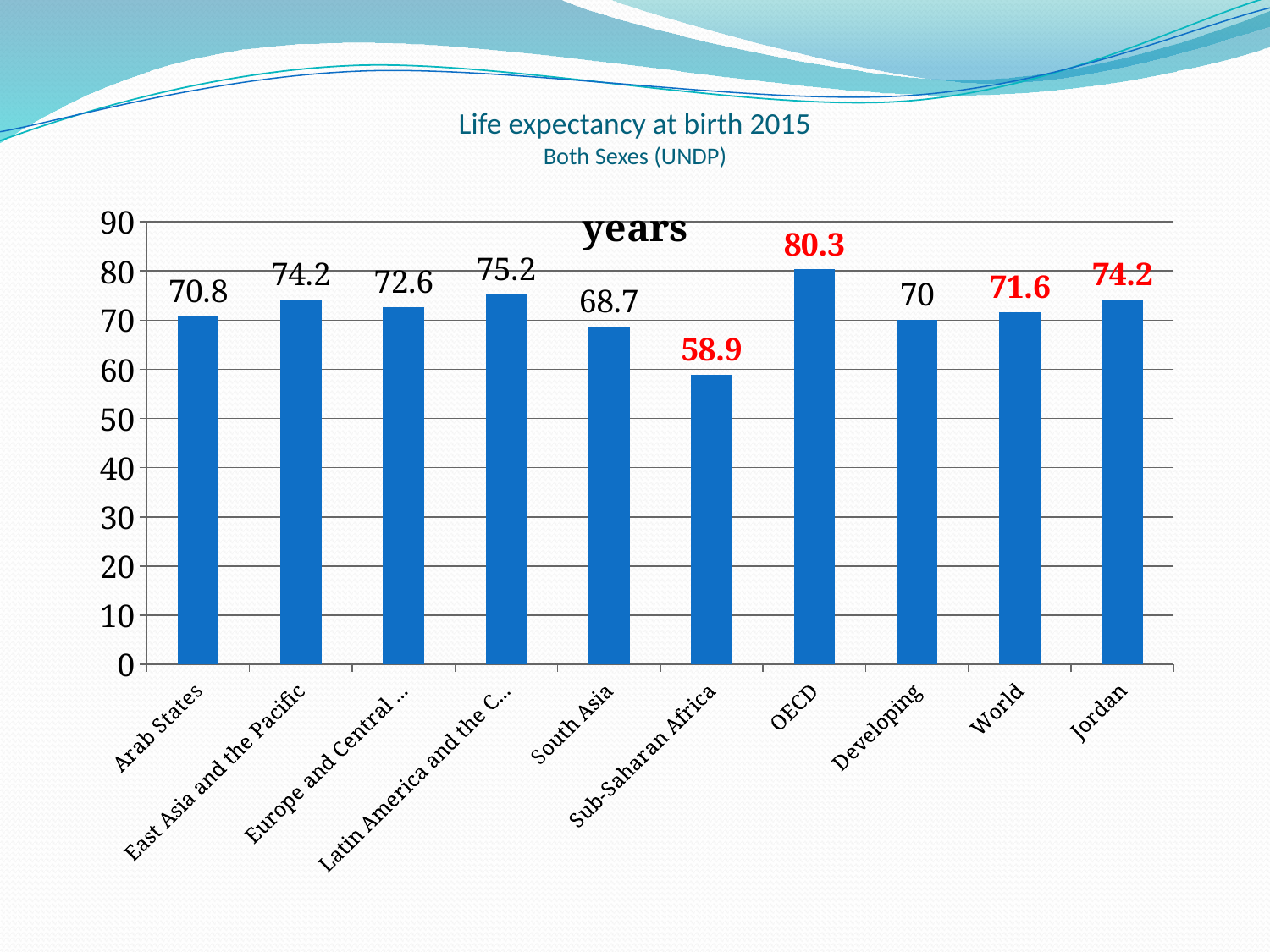

# Life expectancy at birth 2015 Both Sexes (UNDP)

### Chart:

| Category | years |
|---|---|
| Arab States | 70.8 |
| East Asia and the Pacific | 74.2 |
| Europe and Central Asia | 72.6 |
| Latin America and the Caribbean | 75.2 |
| South Asia | 68.7 |
| Sub-Saharan Africa | 58.9 |
| OECD | 80.3 |
| Developing | 70.0 |
| World | 71.6 |
| Jordan | 74.2 |